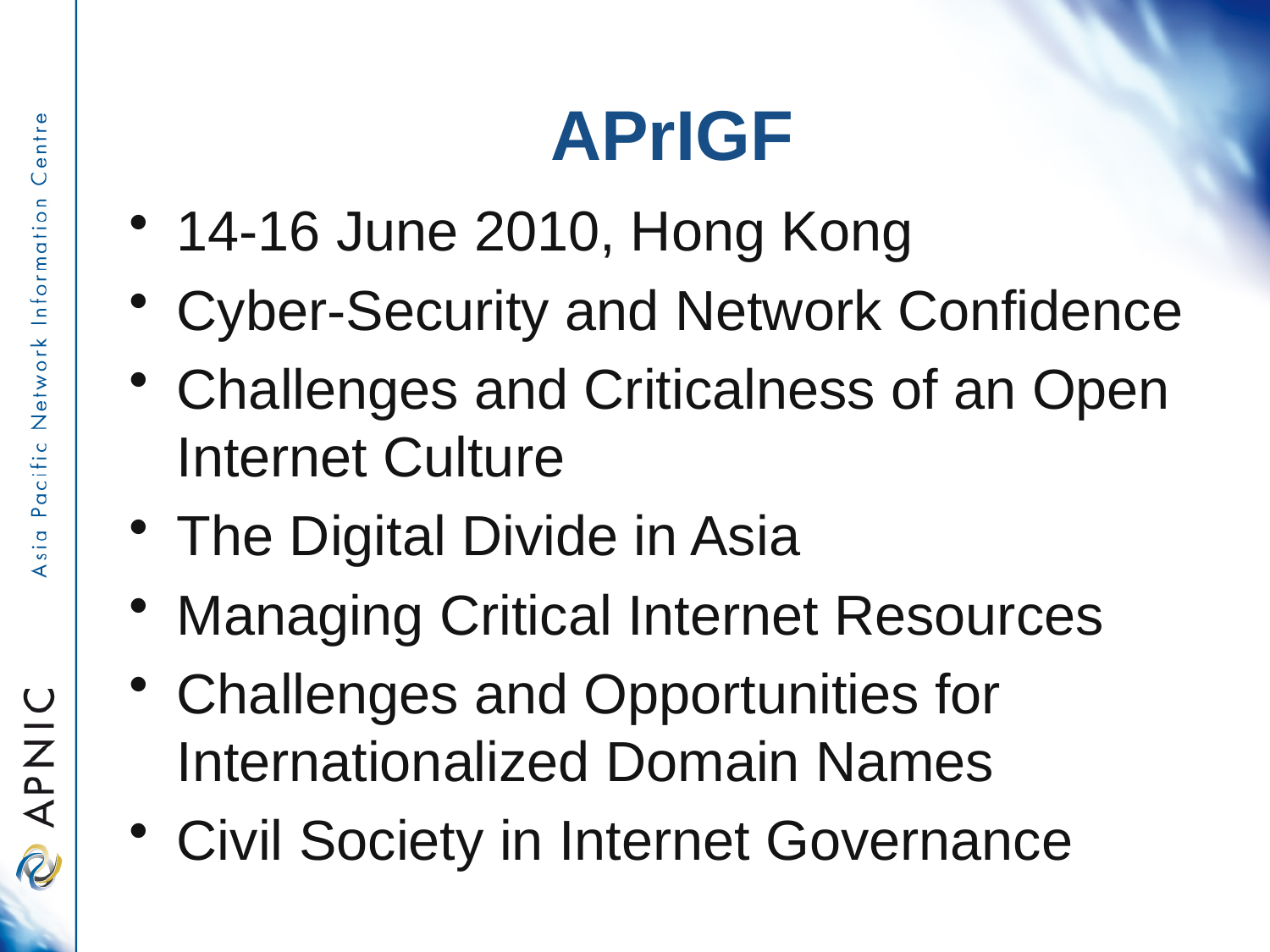

# APrIGF
14-16 June 2010, Hong Kong
Cyber-Security and Network Confidence
Challenges and Criticalness of an Open Internet Culture
The Digital Divide in Asia
Managing Critical Internet Resources
Challenges and Opportunities for Internationalized Domain Names
Civil Society in Internet Governance